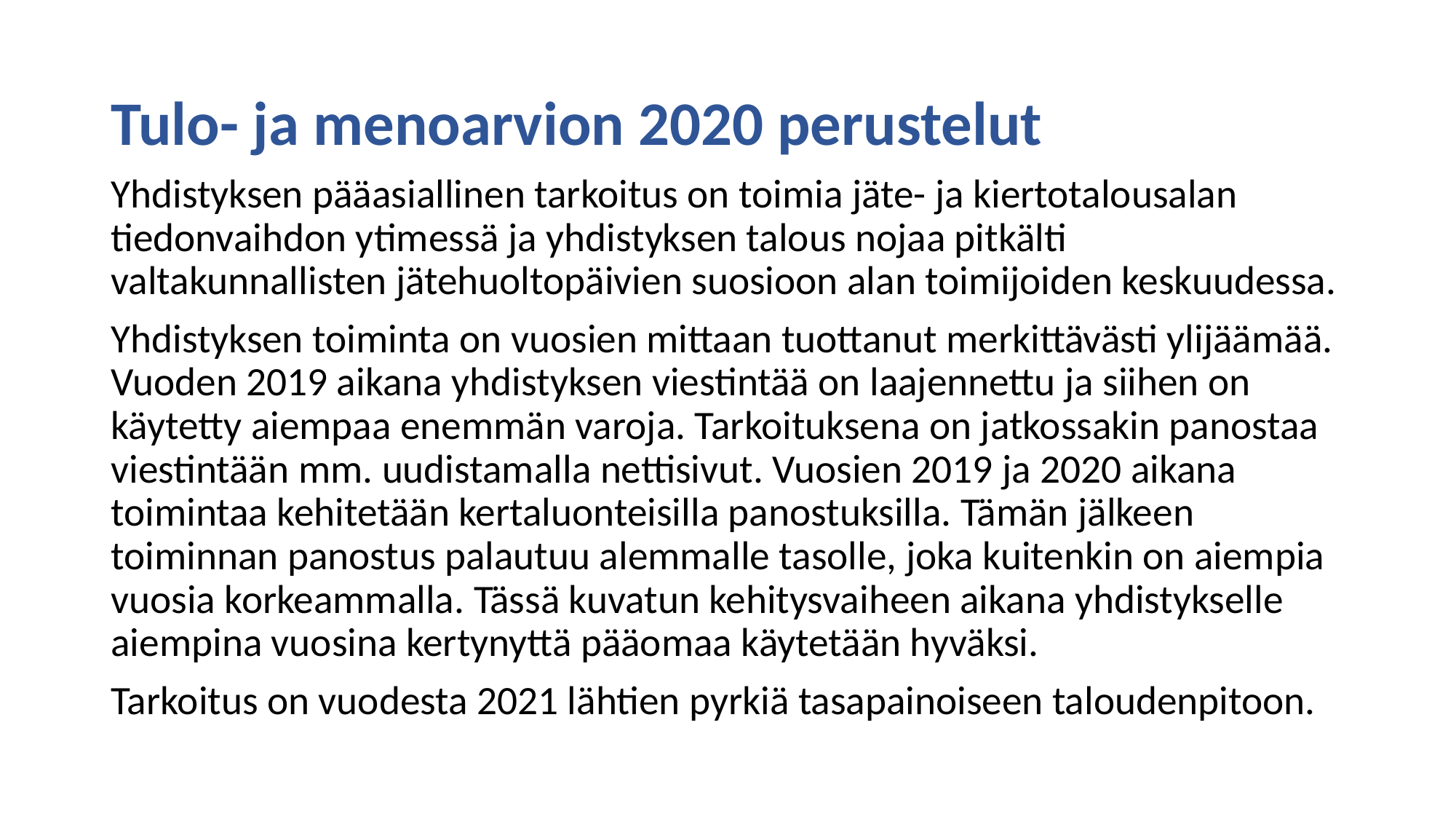

Tulo- ja menoarvion 2020 perustelut
Yhdistyksen pääasiallinen tarkoitus on toimia jäte- ja kiertotalousalan tiedonvaihdon ytimessä ja yhdistyksen talous nojaa pitkälti valtakunnallisten jätehuoltopäivien suosioon alan toimijoiden keskuudessa.
Yhdistyksen toiminta on vuosien mittaan tuottanut merkittävästi ylijäämää.  Vuoden 2019 aikana yhdistyksen viestintää on laajennettu ja siihen on käytetty aiempaa enemmän varoja. Tarkoituksena on jatkossakin panostaa viestintään mm. uudistamalla nettisivut. Vuosien 2019 ja 2020 aikana toimintaa kehitetään kertaluonteisilla panostuksilla. Tämän jälkeen toiminnan panostus palautuu alemmalle tasolle, joka kuitenkin on aiempia vuosia korkeammalla. Tässä kuvatun kehitysvaiheen aikana yhdistykselle aiempina vuosina kertynyttä pääomaa käytetään hyväksi.
Tarkoitus on vuodesta 2021 lähtien pyrkiä tasapainoiseen taloudenpitoon.